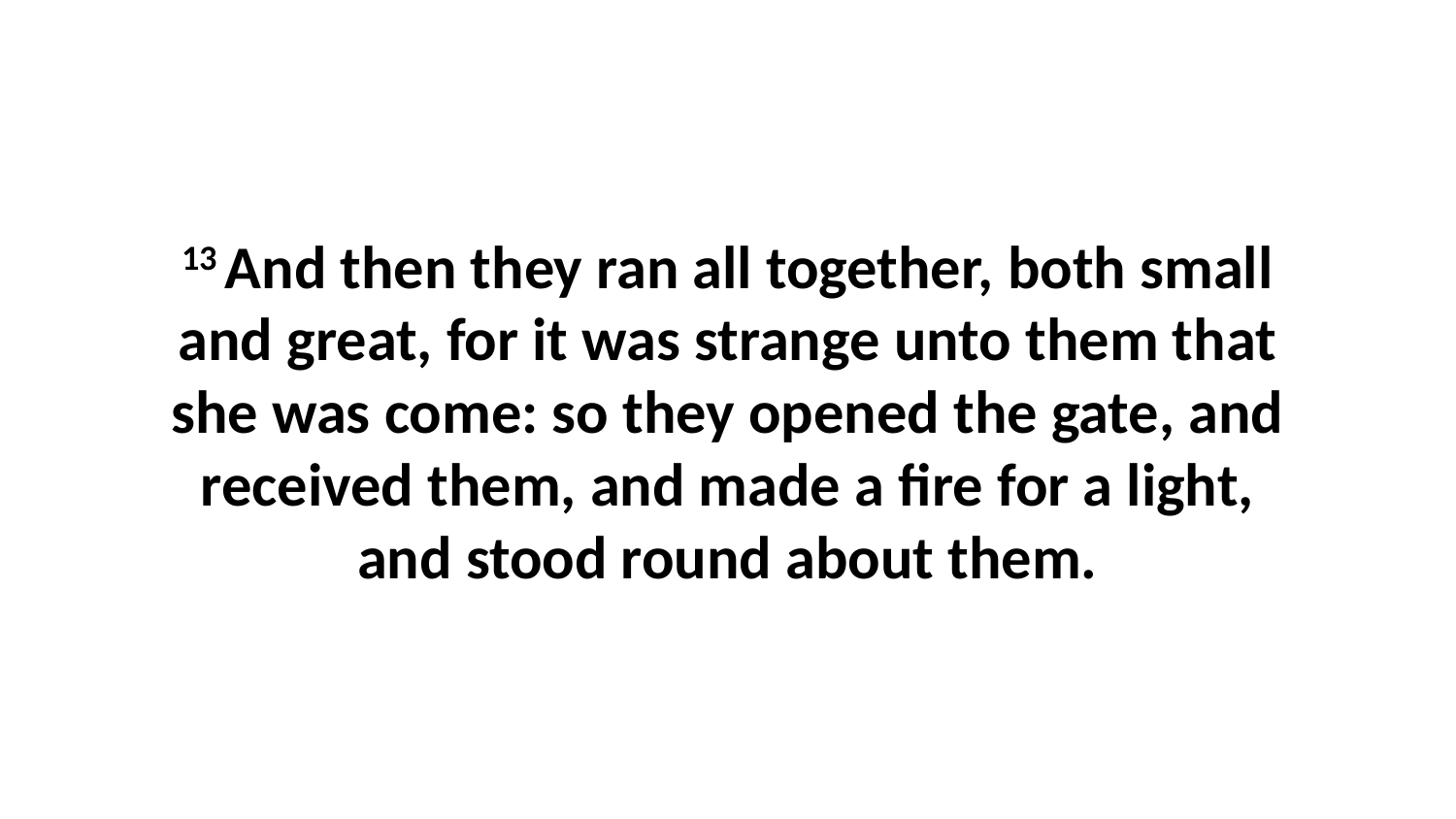

13 And then they ran all together, both small and great, for it was strange unto them that she was come: so they opened the gate, and received them, and made a fire for a light, and stood round about them.